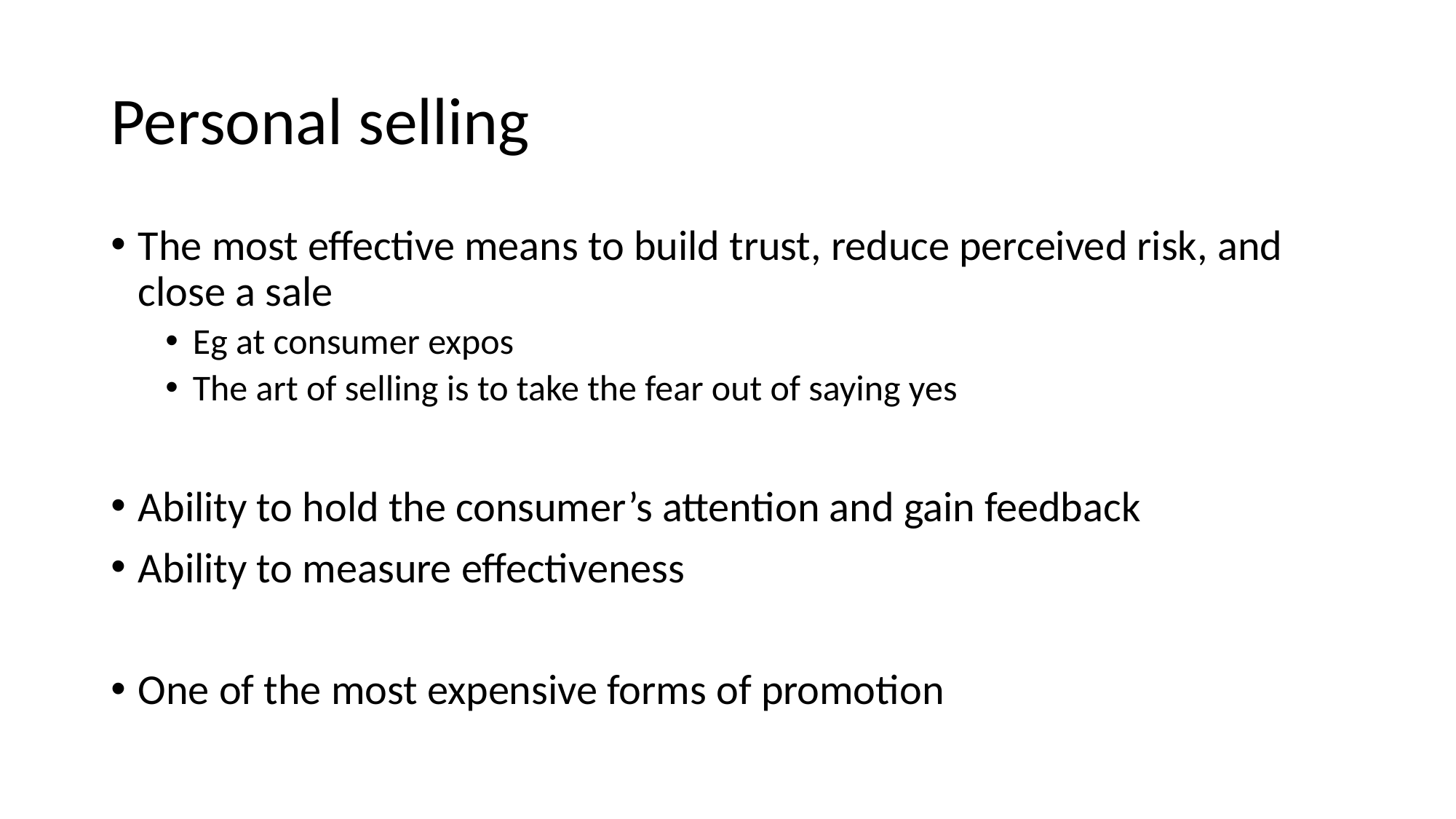

# Personal selling
The most effective means to build trust, reduce perceived risk, and close a sale
Eg at consumer expos
The art of selling is to take the fear out of saying yes

Ability to hold the consumer’s attention and gain feedback
Ability to measure effectiveness

One of the most expensive forms of promotion